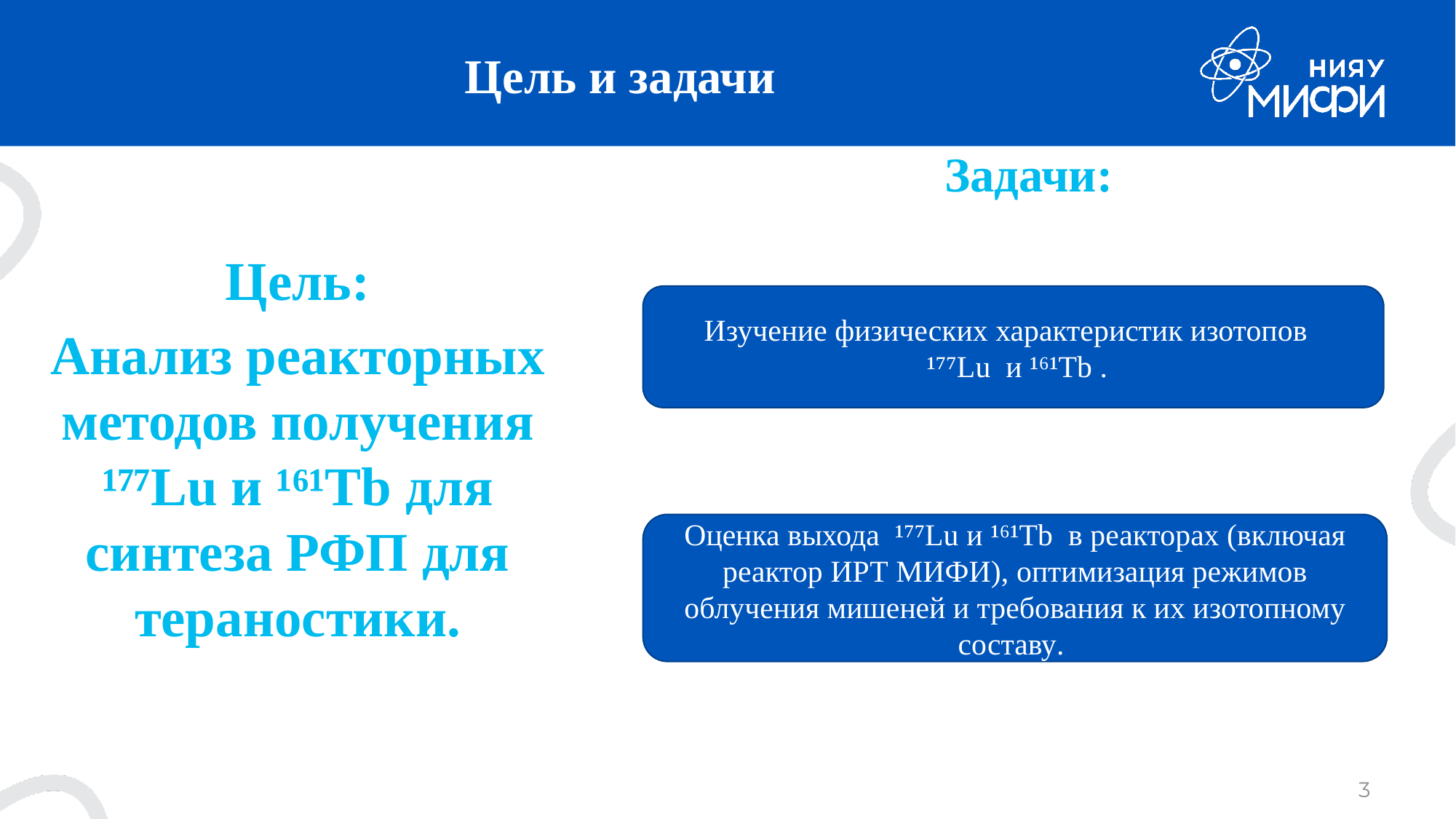

# Цель и задачи
Задачи:
Цель:
Анализ реакторных методов получения ¹⁷⁷Lu и ¹⁶¹Tb для синтеза РФП для тераностики.
Изучение физических характеристик изотопов
 ¹⁷⁷Lu  и ¹⁶¹Tb .
Оценка выхода  ¹⁷⁷Lu и ¹⁶¹Tb  в реакторах (включая реактор ИРТ МИФИ), оптимизация режимов облучения мишеней и требования к их изотопному составу.